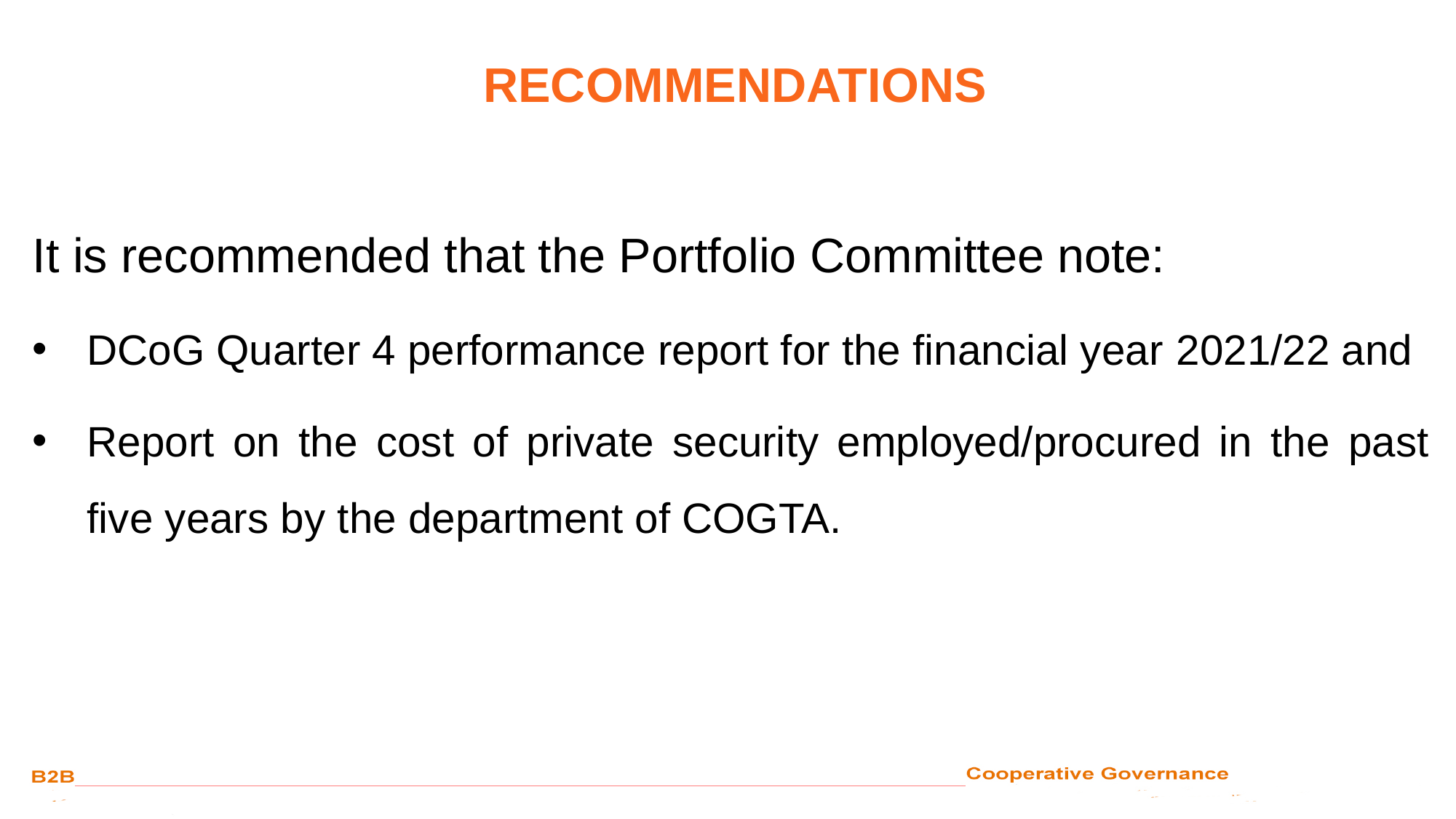

20
RECOMMENDATIONS
It is recommended that the Portfolio Committee note:
DCoG Quarter 4 performance report for the financial year 2021/22 and
Report on the cost of private security employed/procured in the past five years by the department of COGTA.